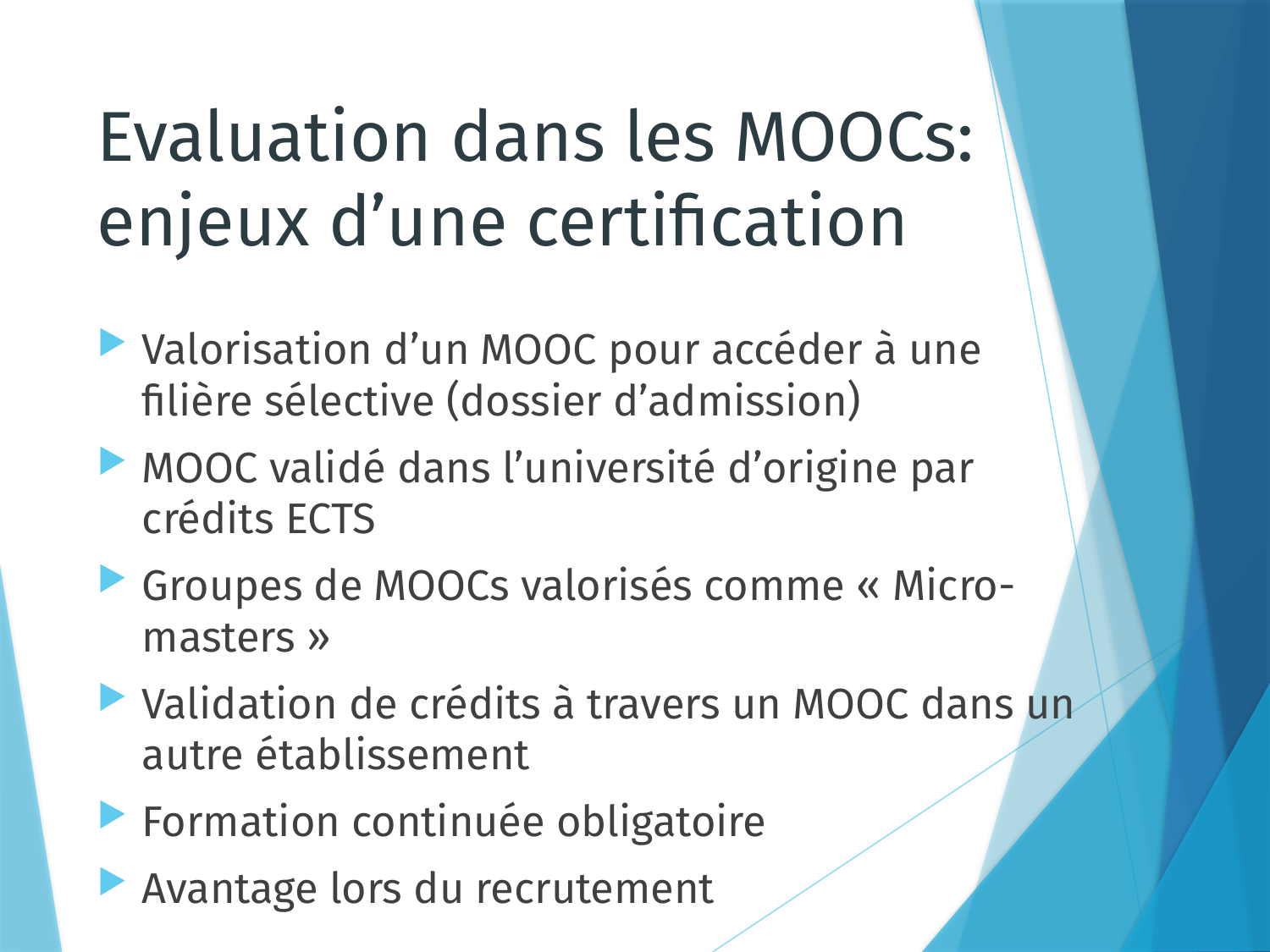

# Evaluation dans les MOOCs: enjeux d’une certification
Valorisation d’un MOOC pour accéder à une filière sélective (dossier d’admission)
MOOC validé dans l’université d’origine par crédits ECTS
Groupes de MOOCs valorisés comme « Micro-masters »
Validation de crédits à travers un MOOC dans un autre établissement
Formation continuée obligatoire
Avantage lors du recrutement